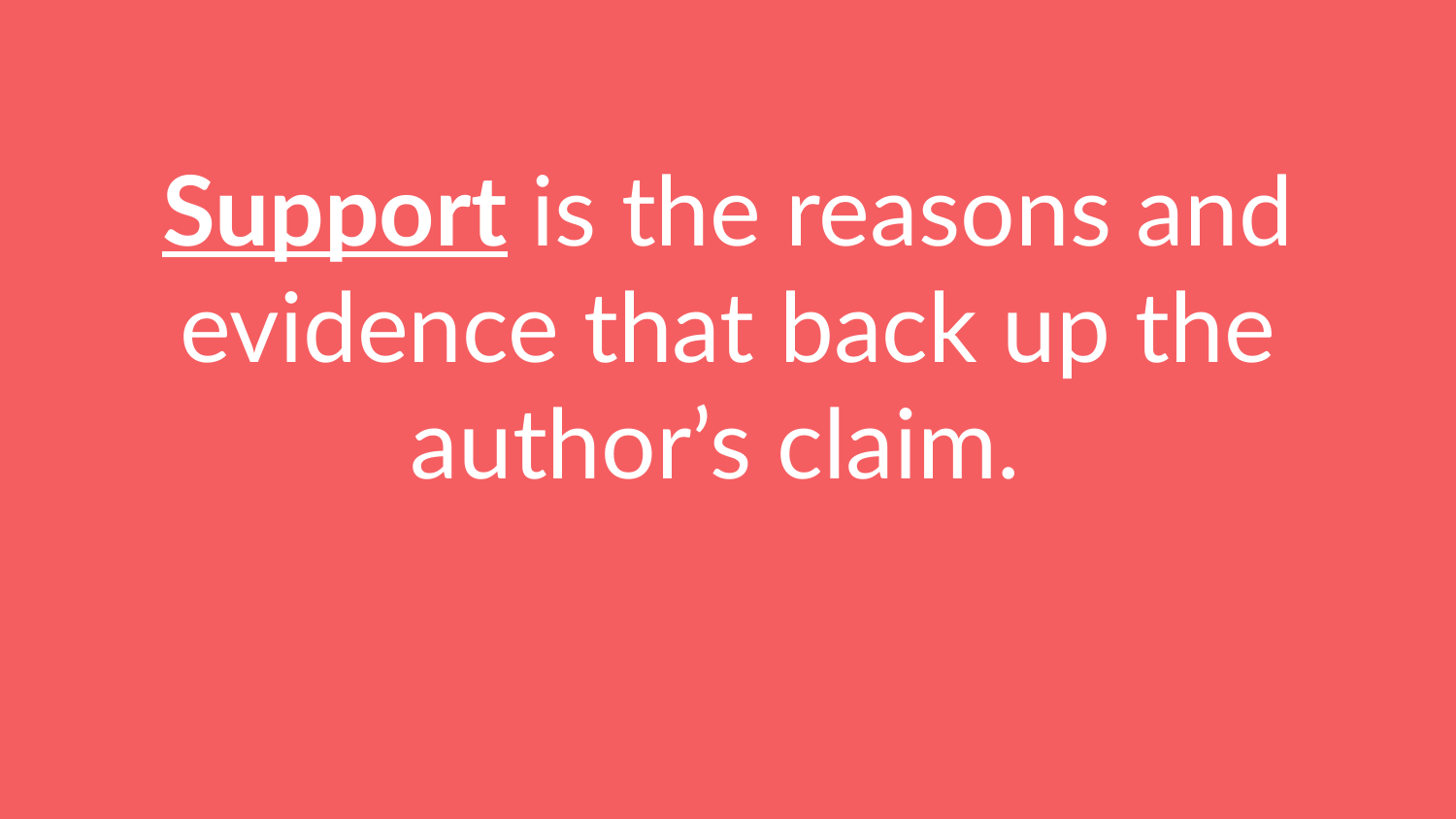

# Support is the reasons and evidence that back up the author’s claim.